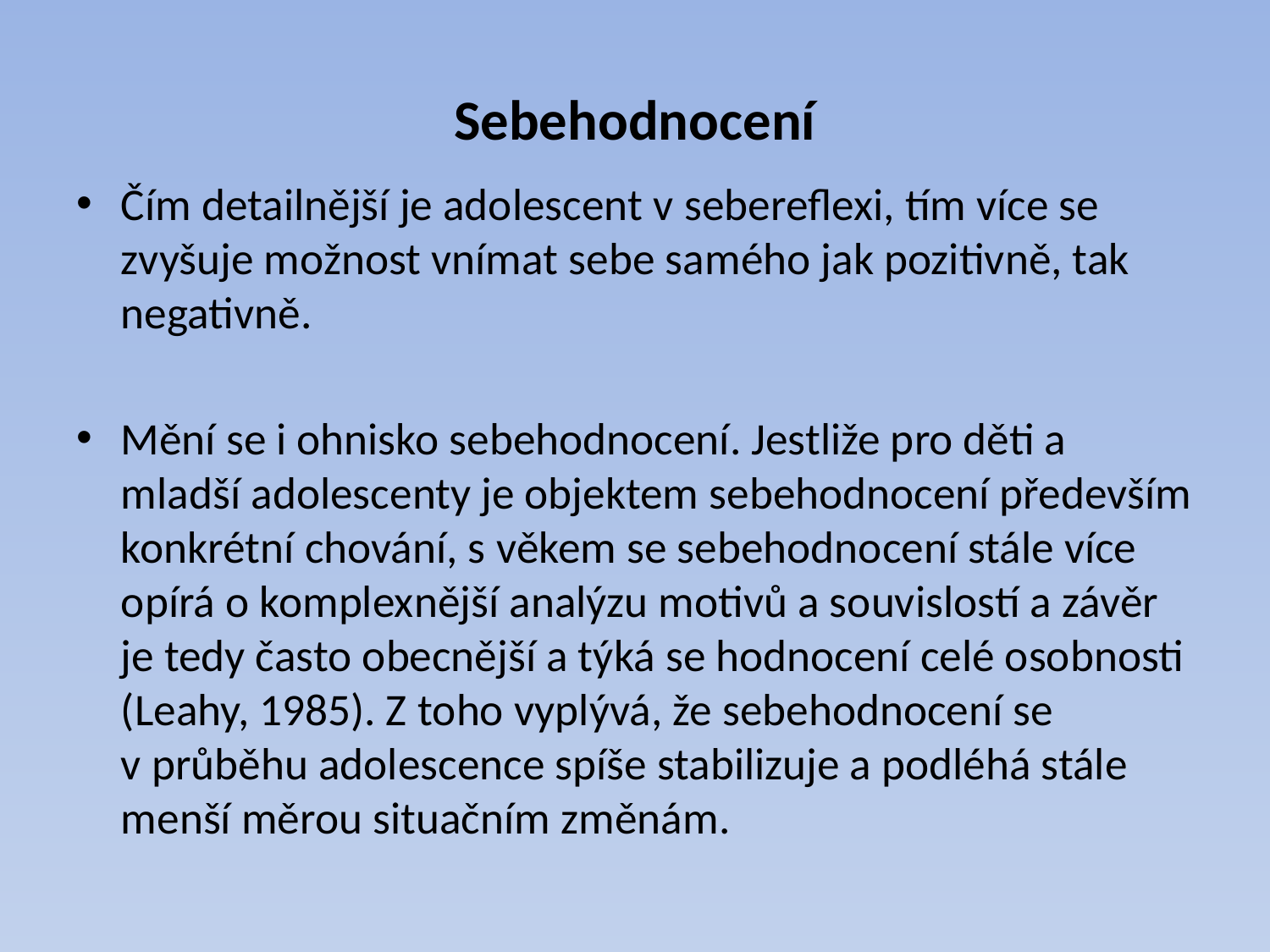

# Sebehodnocení
Čím detailnější je adolescent v sebereflexi, tím více se zvyšuje možnost vnímat sebe samého jak pozitivně, tak negativně.

Mění se i ohnisko sebehodnocení. Jestliže pro děti a mladší adolescenty je objektem sebehodnocení především konkrétní chování, s věkem se sebehodnocení stále více opírá o komplexnější analýzu motivů a souvislostí a závěr je tedy často obecnější a týká se hodnocení celé osobnosti (Leahy, 1985). Z toho vyplývá, že sebehodnocení se v průběhu adolescence spíše stabilizuje a podléhá stále menší měrou situačním změnám.